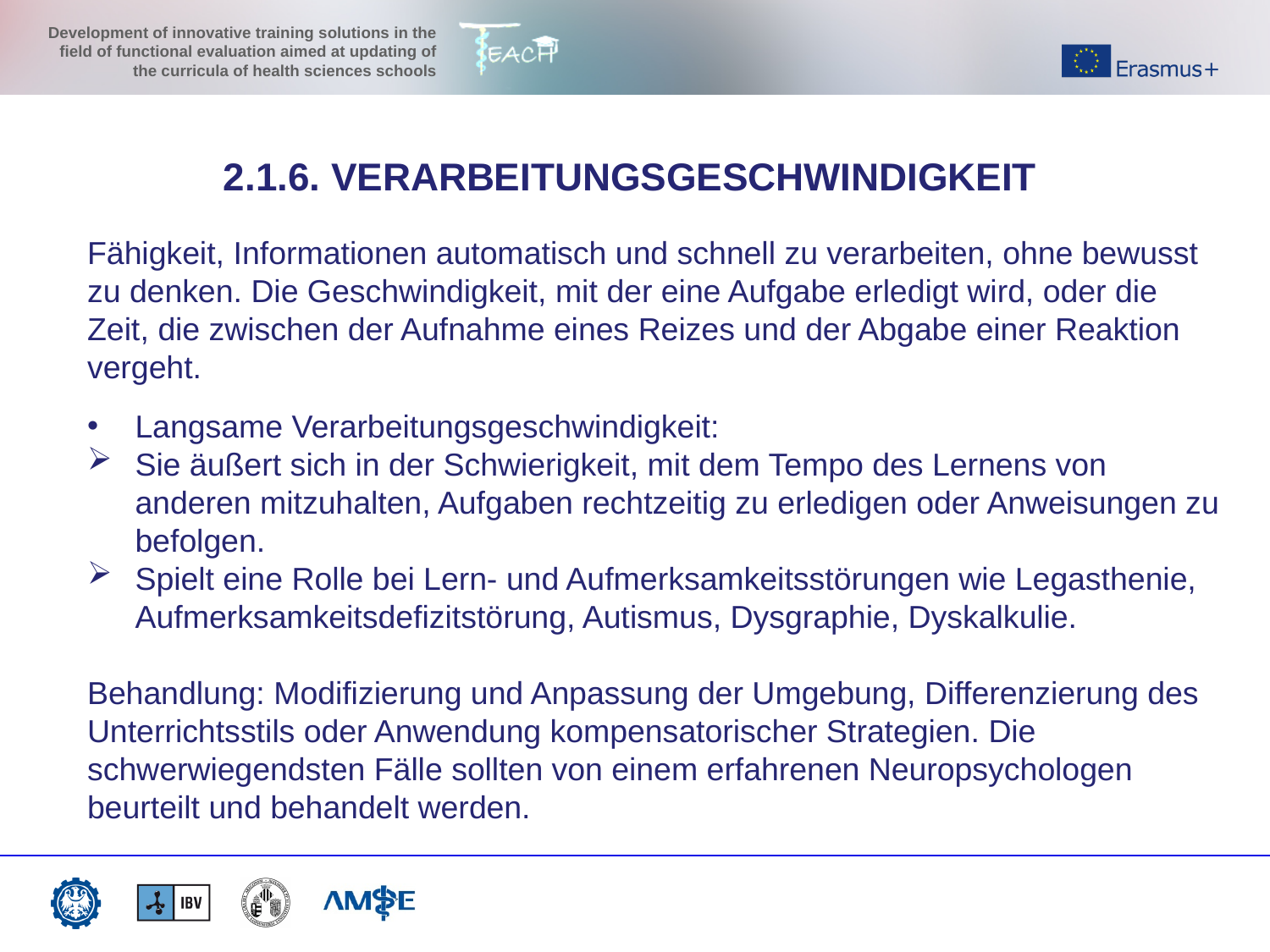

2.1.6. VERARBEITUNGSGESCHWINDIGKEIT
Fähigkeit, Informationen automatisch und schnell zu verarbeiten, ohne bewusst zu denken. Die Geschwindigkeit, mit der eine Aufgabe erledigt wird, oder die Zeit, die zwischen der Aufnahme eines Reizes und der Abgabe einer Reaktion vergeht.
Langsame Verarbeitungsgeschwindigkeit:
Sie äußert sich in der Schwierigkeit, mit dem Tempo des Lernens von anderen mitzuhalten, Aufgaben rechtzeitig zu erledigen oder Anweisungen zu befolgen.
Spielt eine Rolle bei Lern- und Aufmerksamkeitsstörungen wie Legasthenie, Aufmerksamkeitsdefizitstörung, Autismus, Dysgraphie, Dyskalkulie.

Behandlung: Modifizierung und Anpassung der Umgebung, Differenzierung des Unterrichtsstils oder Anwendung kompensatorischer Strategien. Die schwerwiegendsten Fälle sollten von einem erfahrenen Neuropsychologen beurteilt und behandelt werden.